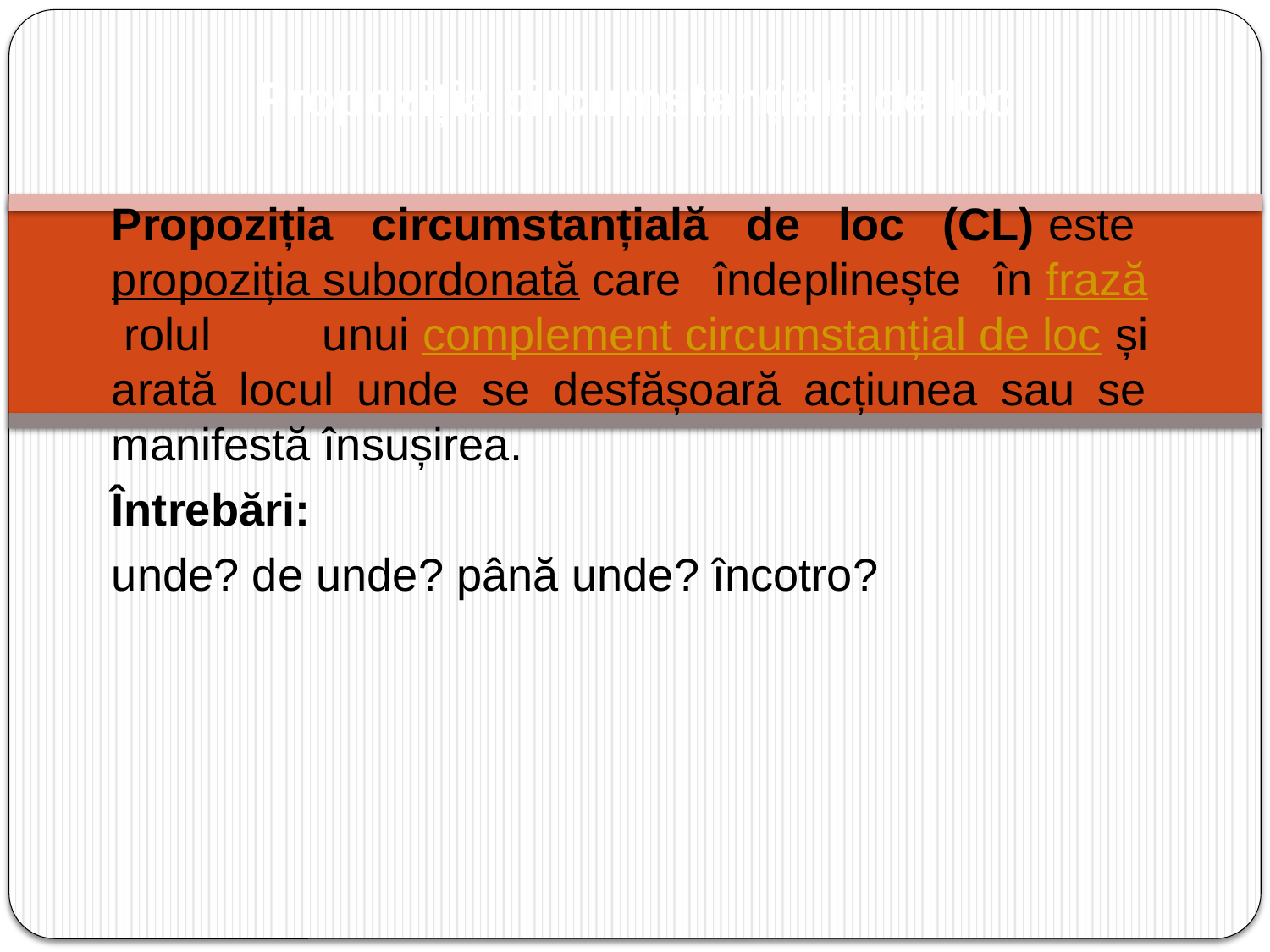

# Propoziția circumstanțială de loc
Propoziția circumstanțială de loc (CL) este propoziția subordonată care îndeplinește în frază rolul unui complement circumstanțial de loc și arată locul unde se desfășoară acțiunea sau se manifestă însușirea.
Întrebări:
unde? de unde? până unde? încotro?